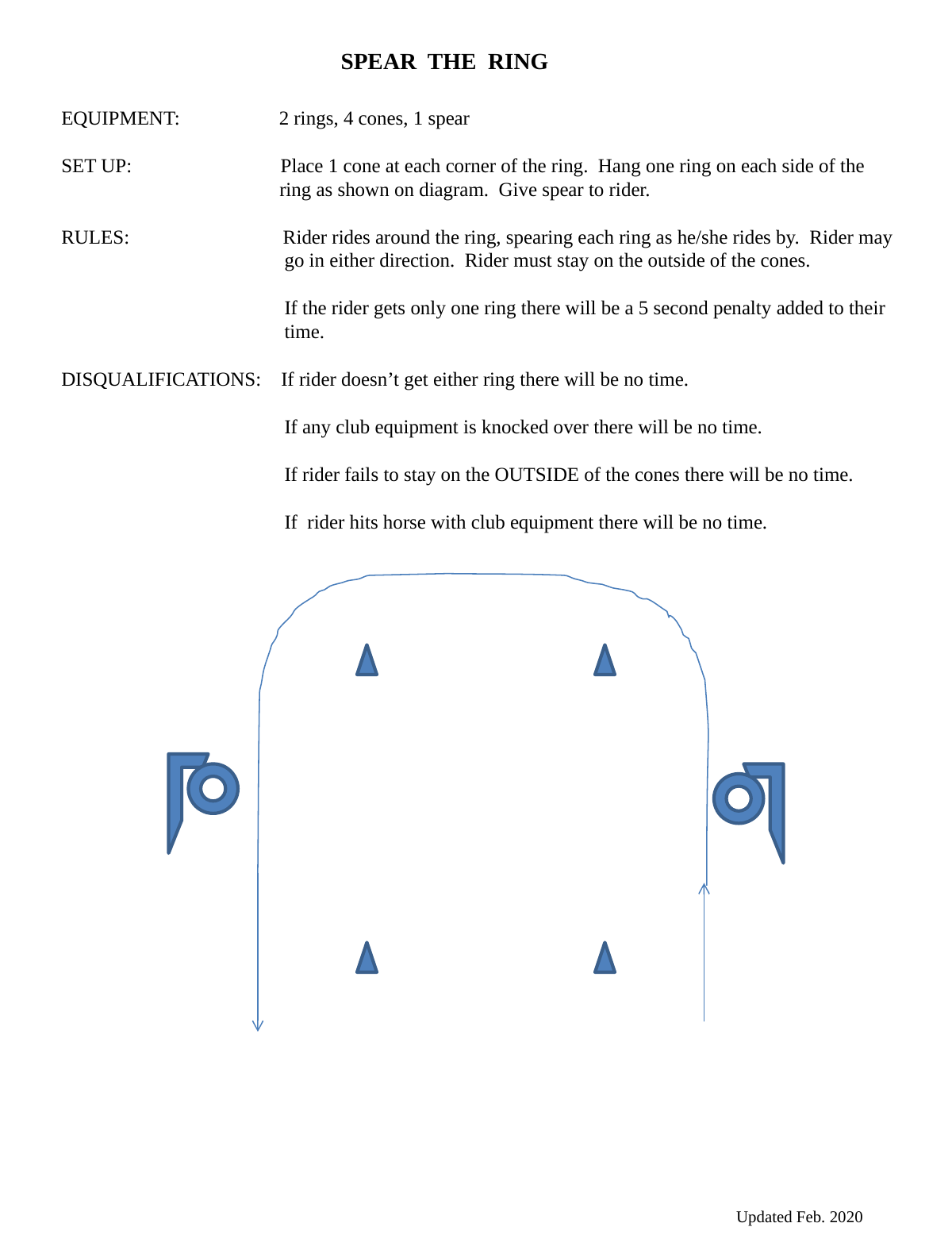

SPEAR  THE  RING
EQUIPMENT:                    2 rings, 4 cones, 1 spear

SET UP:                              Place 1 cone at each corner of the ring.  Hang one ring on each side of the
                                            ring as shown on diagram.  Give spear to rider.

RULES:                               Rider rides around the ring, spearing each ring as he/she rides by.  Rider may
                                             go in either direction.  Rider must stay on the outside of the cones.

                                             If the rider gets only one ring there will be a 5 second penalty added to their
                                             time.

DISQUALIFICATIONS:    If rider doesn’t get either ring there will be no time.

                                             If any club equipment is knocked over there will be no time.

                                             If rider fails to stay on the OUTSIDE of the cones there will be no time.

                                             If  rider hits horse with club equipment there will be no time.

Updated Feb. 2020